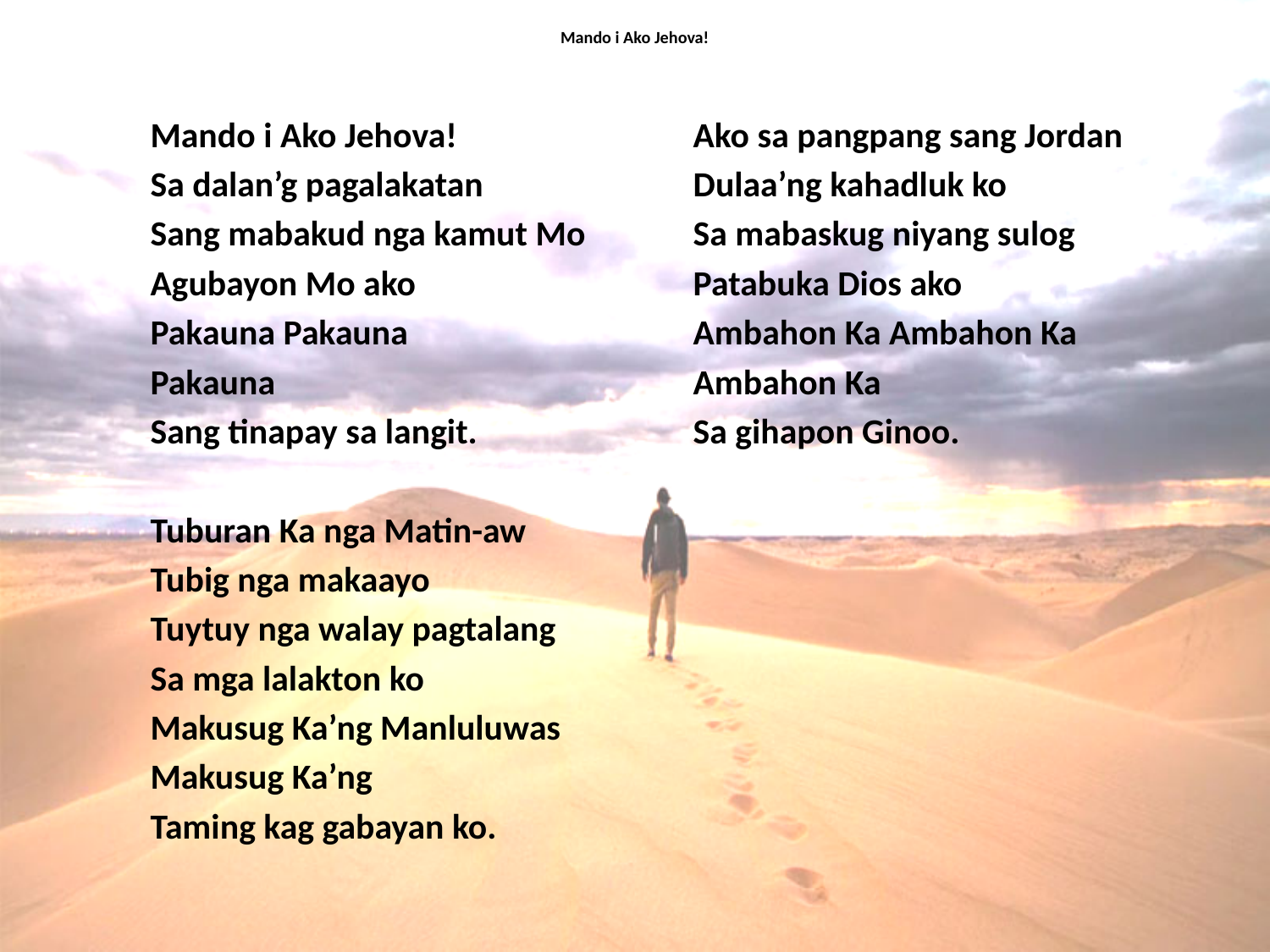

# Mando i Ako Jehova!
Mando i Ako Jehova!
Sa dalan’g pagalakatan
Sang mabakud nga kamut Mo
Agubayon Mo ako
Pakauna Pakauna
Pakauna
Sang tinapay sa langit.

Tuburan Ka nga Matin-aw
Tubig nga makaayo
Tuytuy nga walay pagtalang
Sa mga lalakton ko
Makusug Ka’ng Manluluwas
Makusug Ka’ng
Taming kag gabayan ko.
Ako sa pangpang sang Jordan
Dulaa’ng kahadluk ko
Sa mabaskug niyang sulog
Patabuka Dios ako
Ambahon Ka Ambahon Ka
Ambahon Ka
Sa gihapon Ginoo.